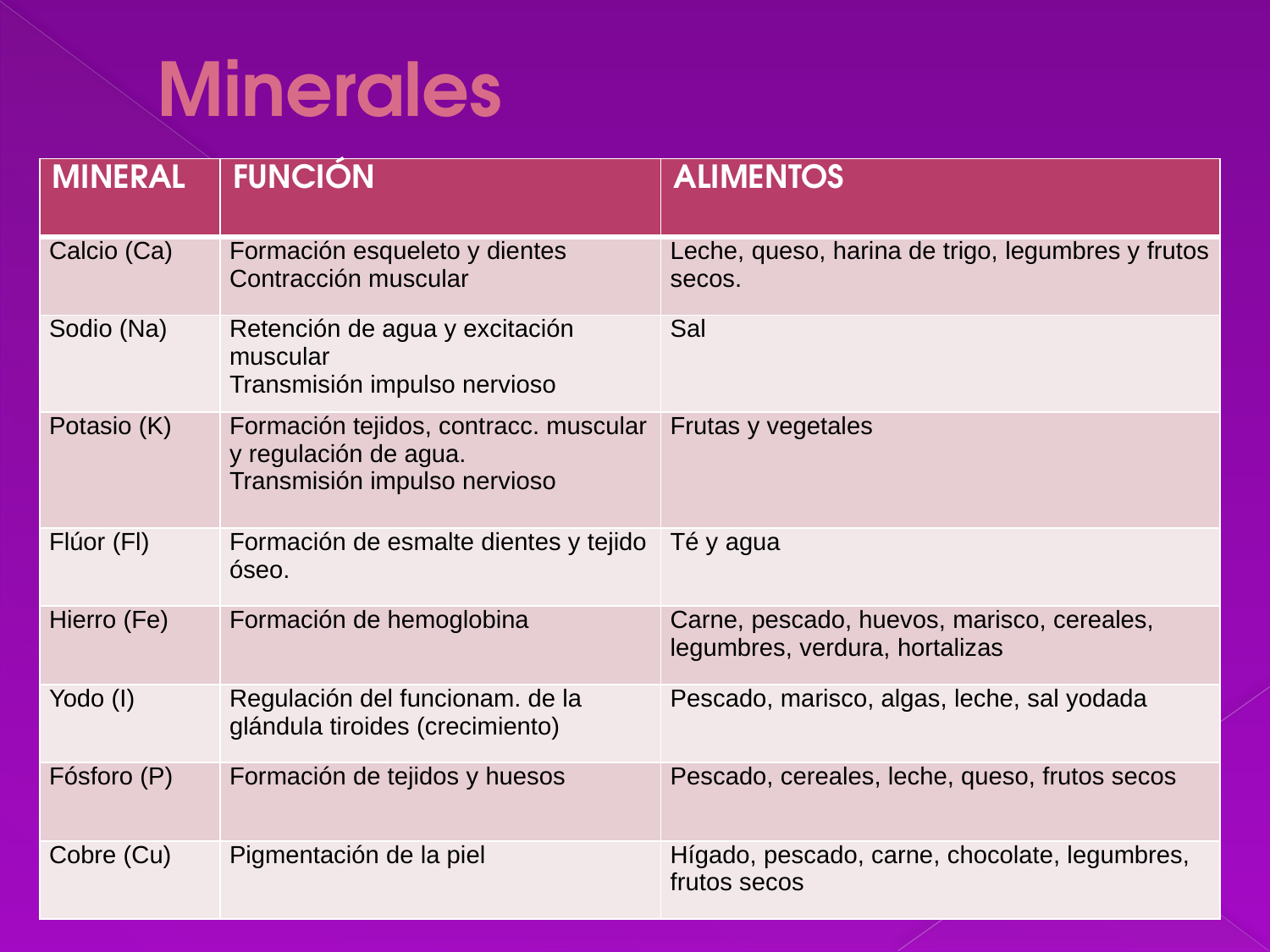

# Minerales
| MINERAL | FUNCIÓN | ALIMENTOS |
| --- | --- | --- |
| Calcio (Ca) | Formación esqueleto y dientes Contracción muscular | Leche, queso, harina de trigo, legumbres y frutos secos. |
| Sodio (Na) | Retención de agua y excitación muscular Transmisión impulso nervioso | Sal |
| Potasio (K) | Formación tejidos, contracc. muscular y regulación de agua. Transmisión impulso nervioso | Frutas y vegetales |
| Flúor (Fl) | Formación de esmalte dientes y tejido óseo. | Té y agua |
| Hierro (Fe) | Formación de hemoglobina | Carne, pescado, huevos, marisco, cereales, legumbres, verdura, hortalizas |
| Yodo (I) | Regulación del funcionam. de la glándula tiroides (crecimiento) | Pescado, marisco, algas, leche, sal yodada |
| Fósforo (P) | Formación de tejidos y huesos | Pescado, cereales, leche, queso, frutos secos |
| Cobre (Cu) | Pigmentación de la piel | Hígado, pescado, carne, chocolate, legumbres, frutos secos |